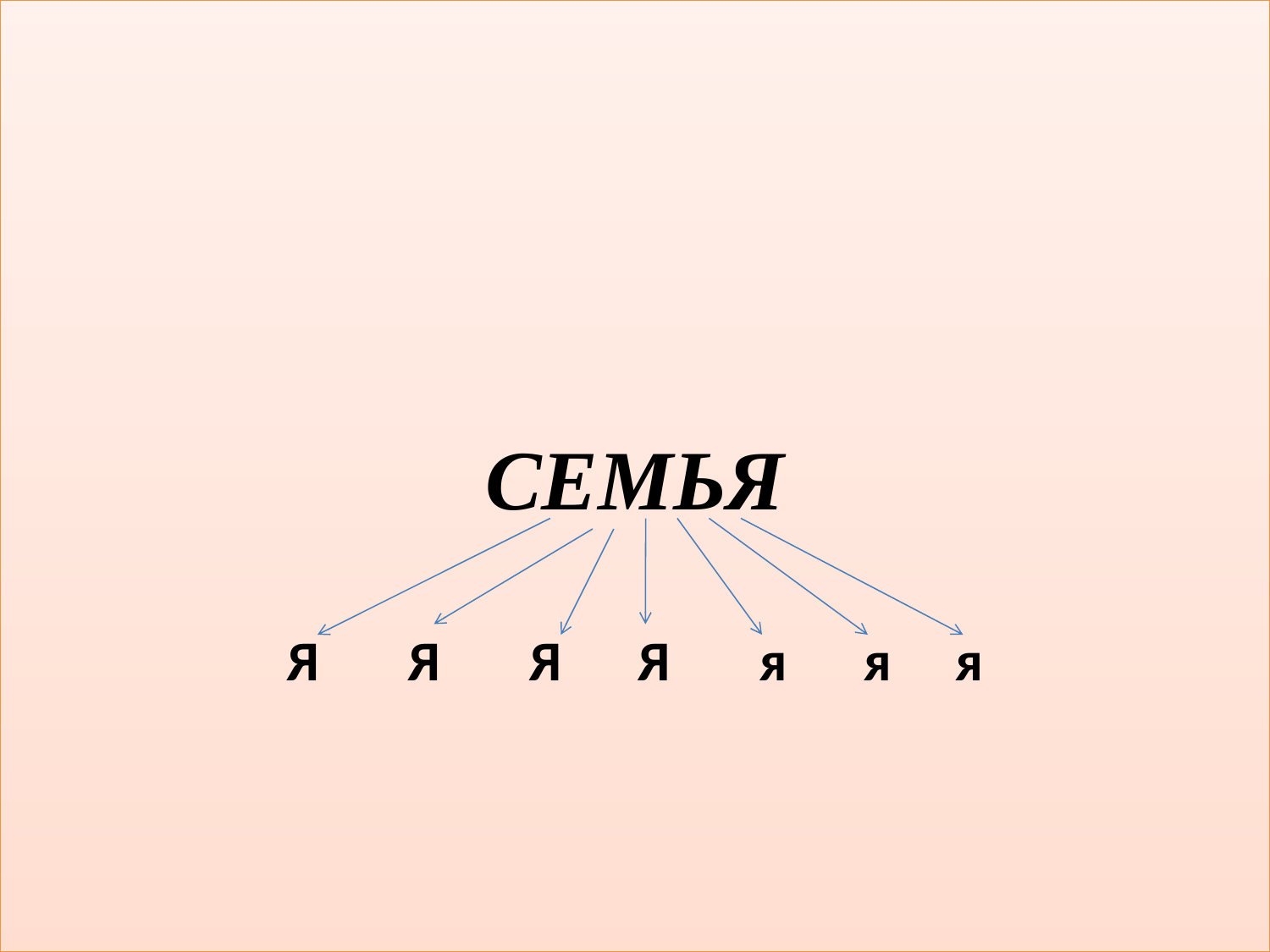

# СЕМЬЯ

Я       Я       Я      Я       я      я     я